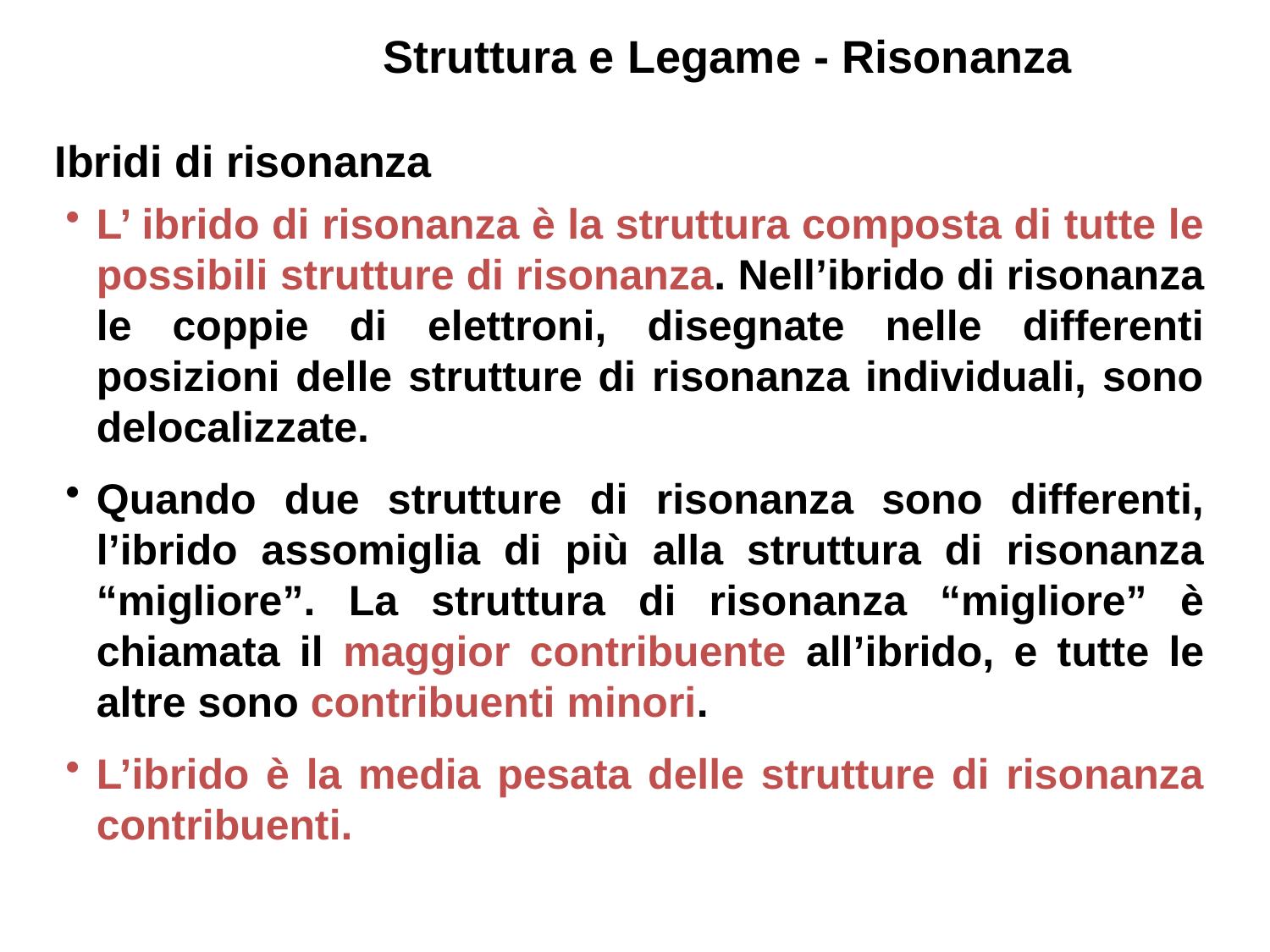

Struttura e Legame - Risonanza
Ibridi di risonanza
L’ ibrido di risonanza è la struttura composta di tutte le possibili strutture di risonanza. Nell’ibrido di risonanza le coppie di elettroni, disegnate nelle differenti posizioni delle strutture di risonanza individuali, sono delocalizzate.
Quando due strutture di risonanza sono differenti, l’ibrido assomiglia di più alla struttura di risonanza “migliore”. La struttura di risonanza “migliore” è chiamata il maggior contribuente all’ibrido, e tutte le altre sono contribuenti minori.
L’ibrido è la media pesata delle strutture di risonanza contribuenti.